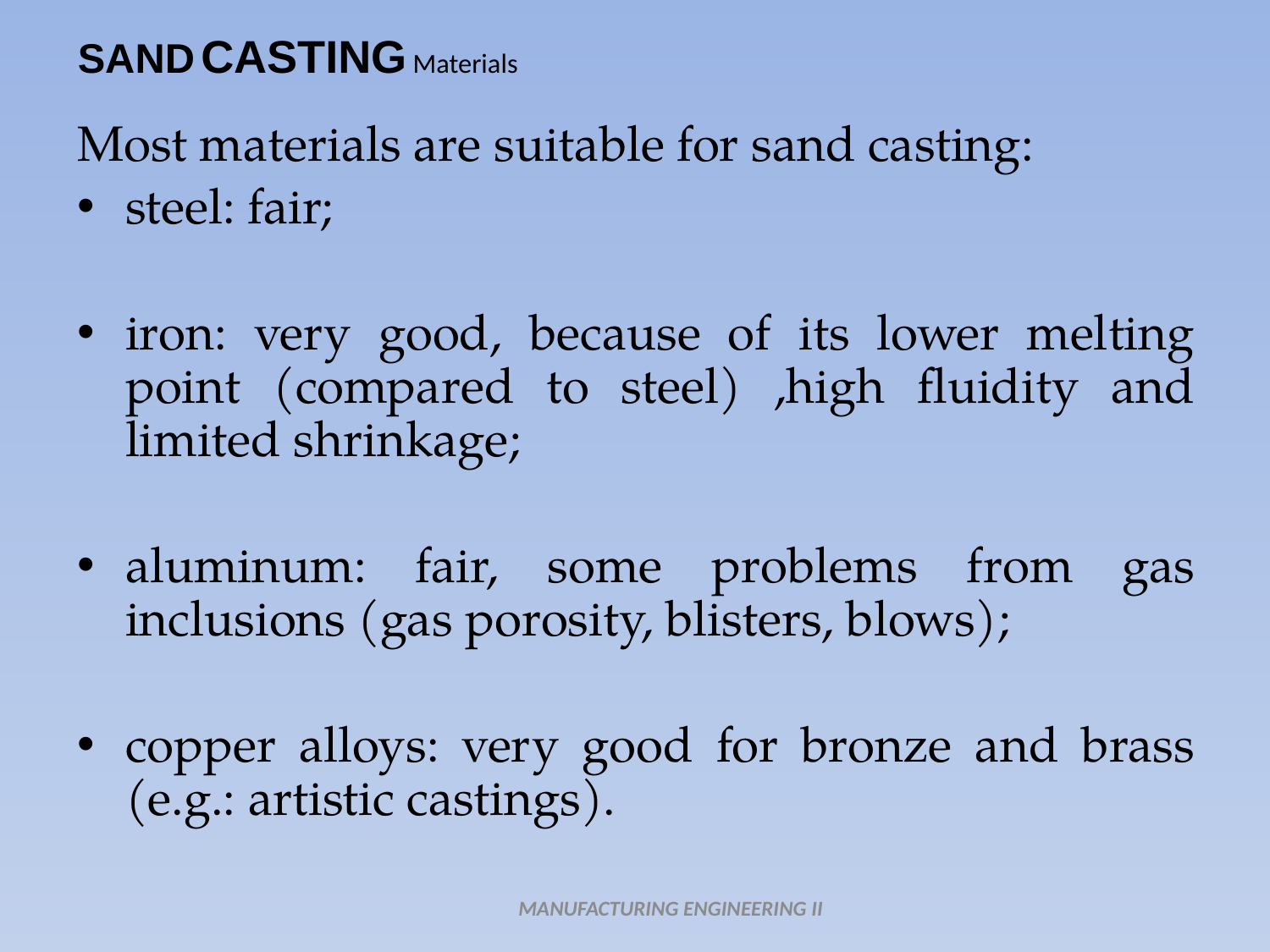

# SAND CASTING Materials
Most materials are suitable for sand casting:
steel: fair;

iron: very good, because of its lower melting point (compared to steel) ,high fluidity and limited shrinkage;

aluminum: fair, some problems from gas inclusions (gas porosity, blisters, blows);

copper alloys: very good for bronze and brass (e.g.: artistic castings).

MANUFACTURING ENGINEERING II